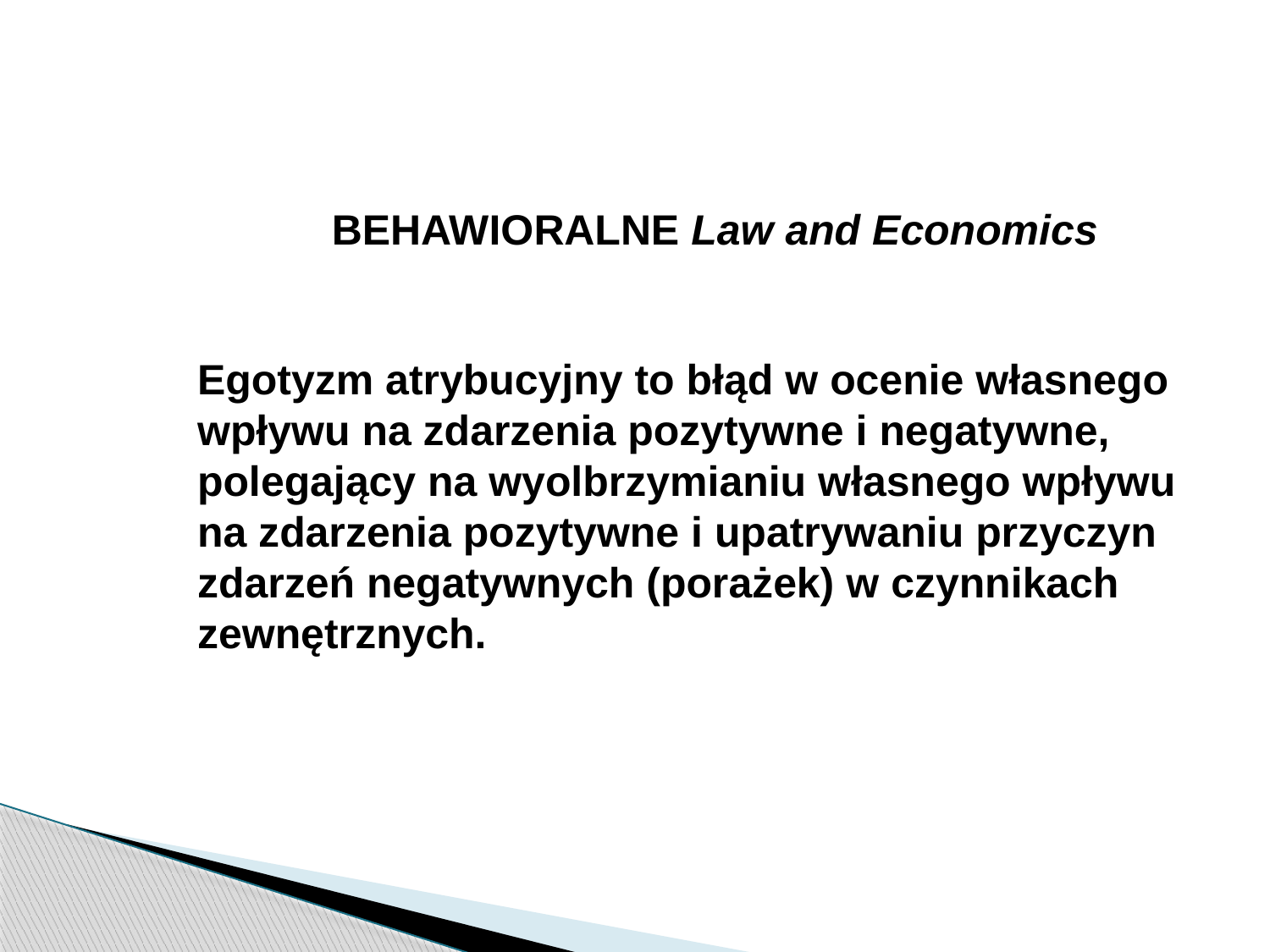

BEHAWIORALNE Law and Economics
Egotyzm atrybucyjny to błąd w ocenie własnego wpływu na zdarzenia pozytywne i negatywne, polegający na wyolbrzymianiu własnego wpływu na zdarzenia pozytywne i upatrywaniu przyczyn zdarzeń negatywnych (porażek) w czynnikach zewnętrznych.